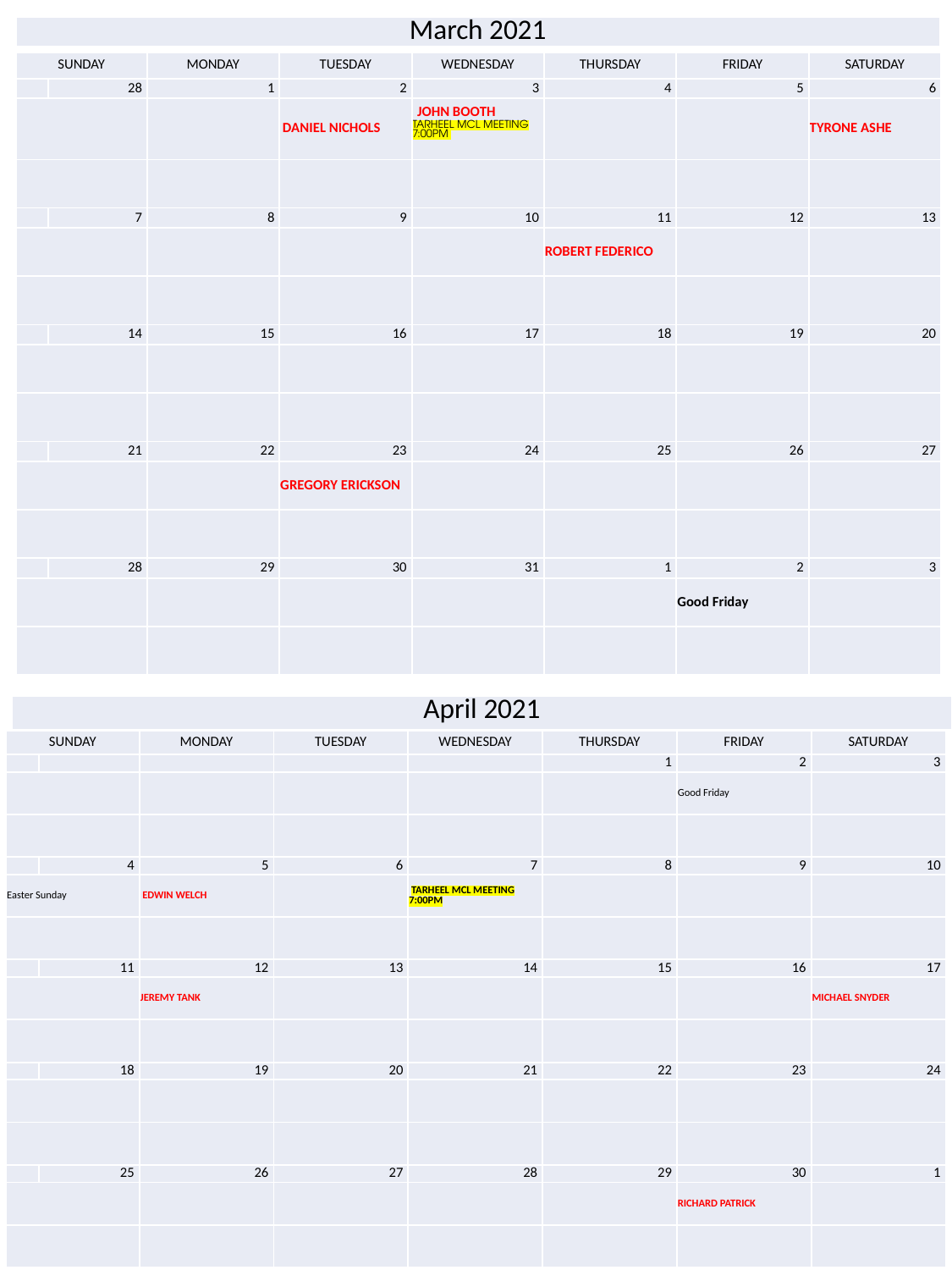

| March 2021 |
| --- |
| SUNDAY |  | MONDAY | TUESDAY | WEDNESDAY | THURSDAY | FRIDAY | SATURDAY |
| --- | --- | --- | --- | --- | --- | --- | --- |
|  | 28 | 1 | 2 | 3 | 4 | 5 | 6 |
|  |  |  | DANIEL NICHOLS | JOHN BOOTH TARHEEL MCL MEETING 7:00PM |  |  | TYRONE ASHE |
|  |  |  |  |  |  |  |  |
|  | 7 | 8 | 9 | 10 | 11 | 12 | 13 |
|  |  |  |  |  | ROBERT FEDERICO |  |  |
|  |  |  |  |  |  |  |  |
|  | 14 | 15 | 16 | 17 | 18 | 19 | 20 |
|  |  |  |  |  |  |  |  |
|  |  |  |  |  |  |  |  |
|  | 21 | 22 | 23 | 24 | 25 | 26 | 27 |
|  |  |  | GREGORY ERICKSON |  |  |  |  |
|  |  |  |  |  |  |  |  |
|  | 28 | 29 | 30 | 31 | 1 | 2 | 3 |
|  |  |  |  |  |  | Good Friday |  |
|  |  |  |  |  |  |  |  |
| April 2021 |
| --- |
| SUNDAY |  | MONDAY | TUESDAY | WEDNESDAY | THURSDAY | FRIDAY | SATURDAY |
| --- | --- | --- | --- | --- | --- | --- | --- |
|  |  |  |  |  | 1 | 2 | 3 |
|  |  |  |  |  |  | Good Friday |  |
|  |  |  |  |  |  |  |  |
|  | 4 | 5 | 6 | 7 | 8 | 9 | 10 |
| Easter Sunday |  | EDWIN WELCH |  | TARHEEL MCL MEETING 7:00PM |  |  |  |
|  |  |  |  |  |  |  |  |
|  | 11 | 12 | 13 | 14 | 15 | 16 | 17 |
|  |  | JEREMY TANK |  |  |  |  | MICHAEL SNYDER |
|  |  |  |  |  |  |  |  |
|  | 18 | 19 | 20 | 21 | 22 | 23 | 24 |
|  |  |  |  |  |  |  |  |
|  |  |  |  |  |  |  |  |
|  | 25 | 26 | 27 | 28 | 29 | 30 | 1 |
|  |  |  |  |  |  | RICHARD PATRICK |  |
|  |  |  |  |  |  |  |  |